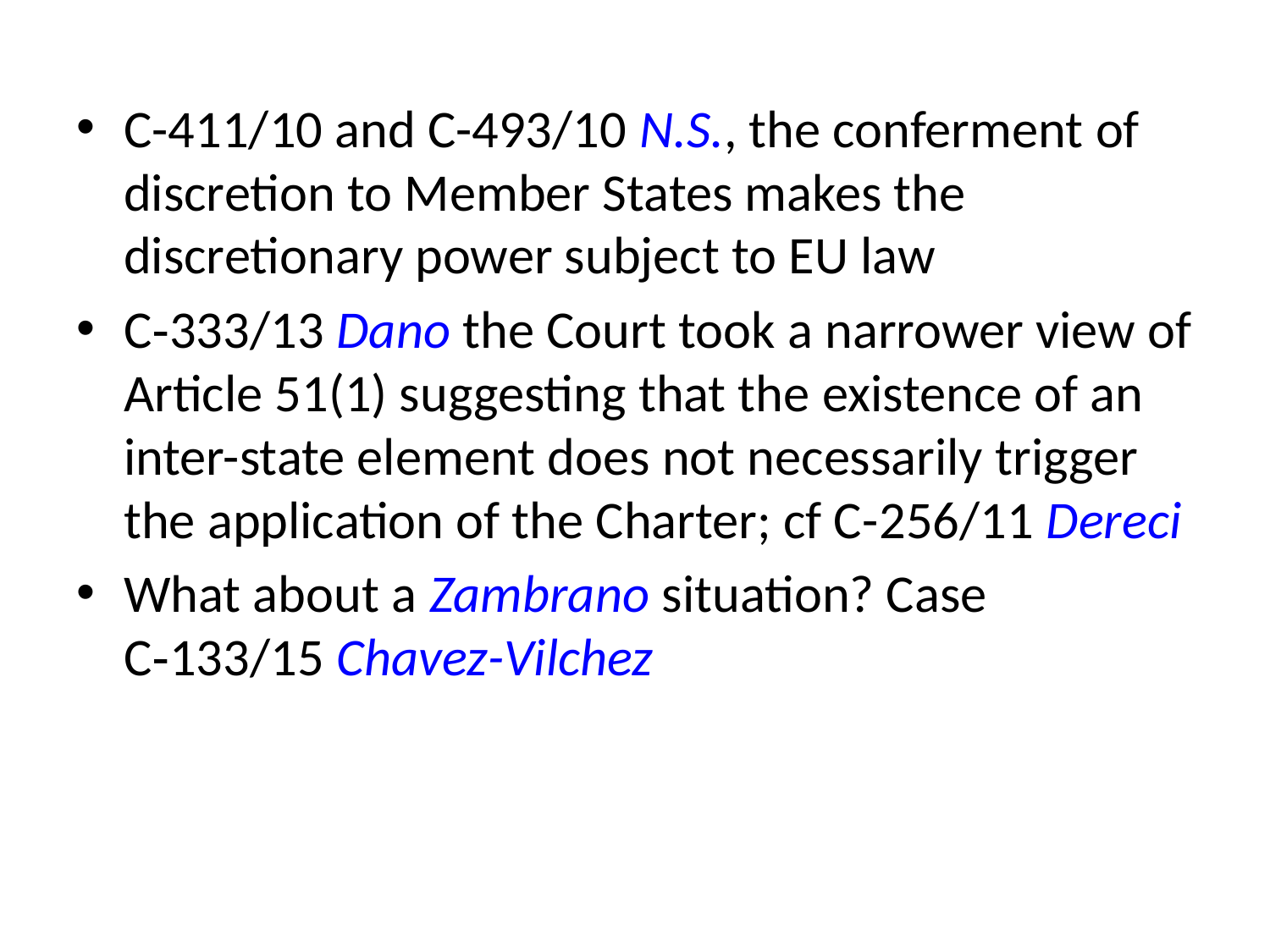

C-411/10 and C-493/10 N.S., the conferment of discretion to Member States makes the discretionary power subject to EU law
C‑333/13 Dano the Court took a narrower view of Article 51(1) suggesting that the existence of an inter-state element does not necessarily trigger the application of the Charter; cf C-256/11 Dereci
What about a Zambrano situation? Case C‑133/15 Chavez-Vilchez